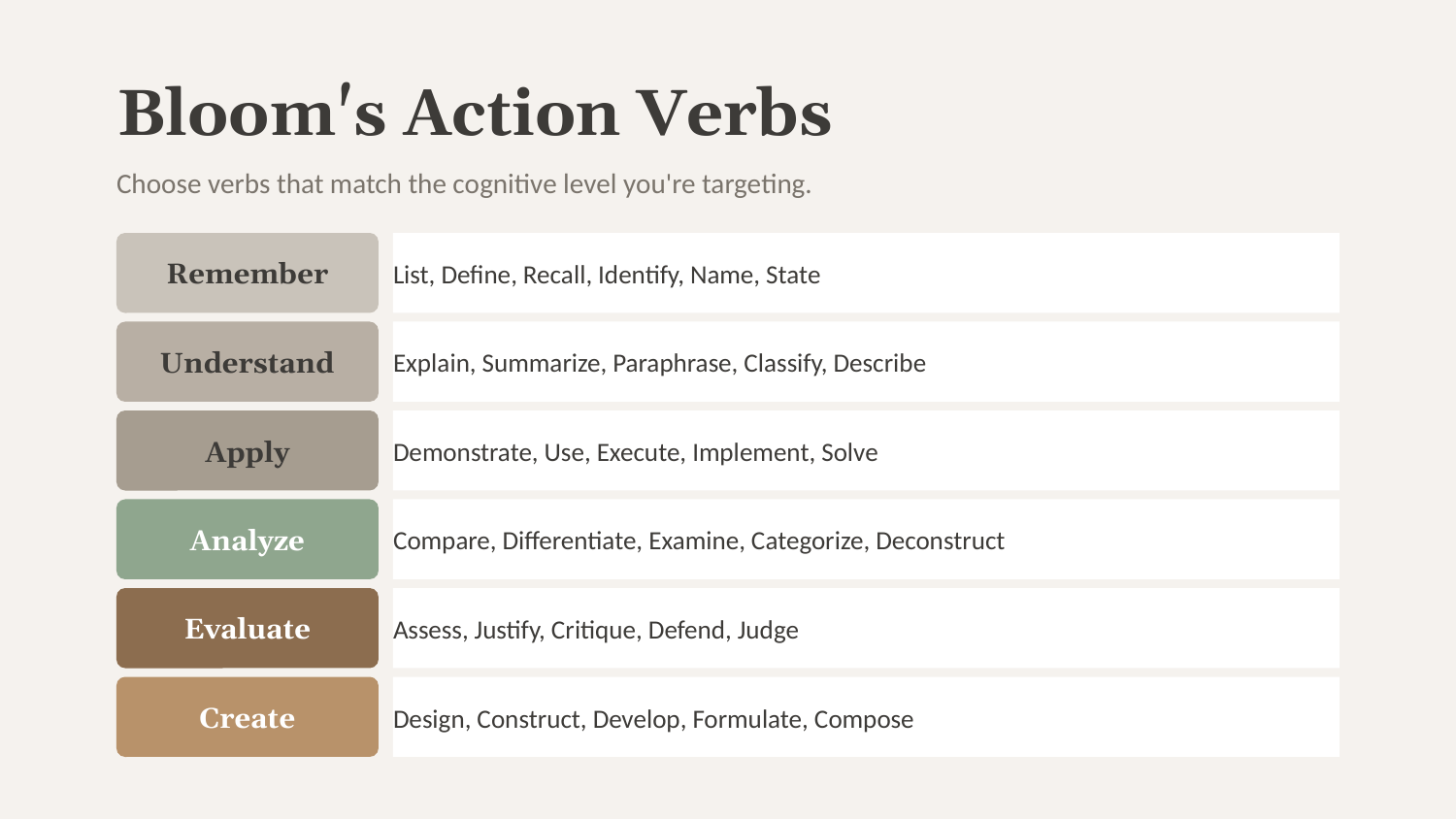

Bloom's Action Verbs
Choose verbs that match the cognitive level you're targeting.

Remember

List, Define, Recall, Identify, Name, State

Understand

Explain, Summarize, Paraphrase, Classify, Describe

Apply

Demonstrate, Use, Execute, Implement, Solve

Analyze

Compare, Differentiate, Examine, Categorize, Deconstruct

Evaluate

Assess, Justify, Critique, Defend, Judge

Create

Design, Construct, Develop, Formulate, Compose